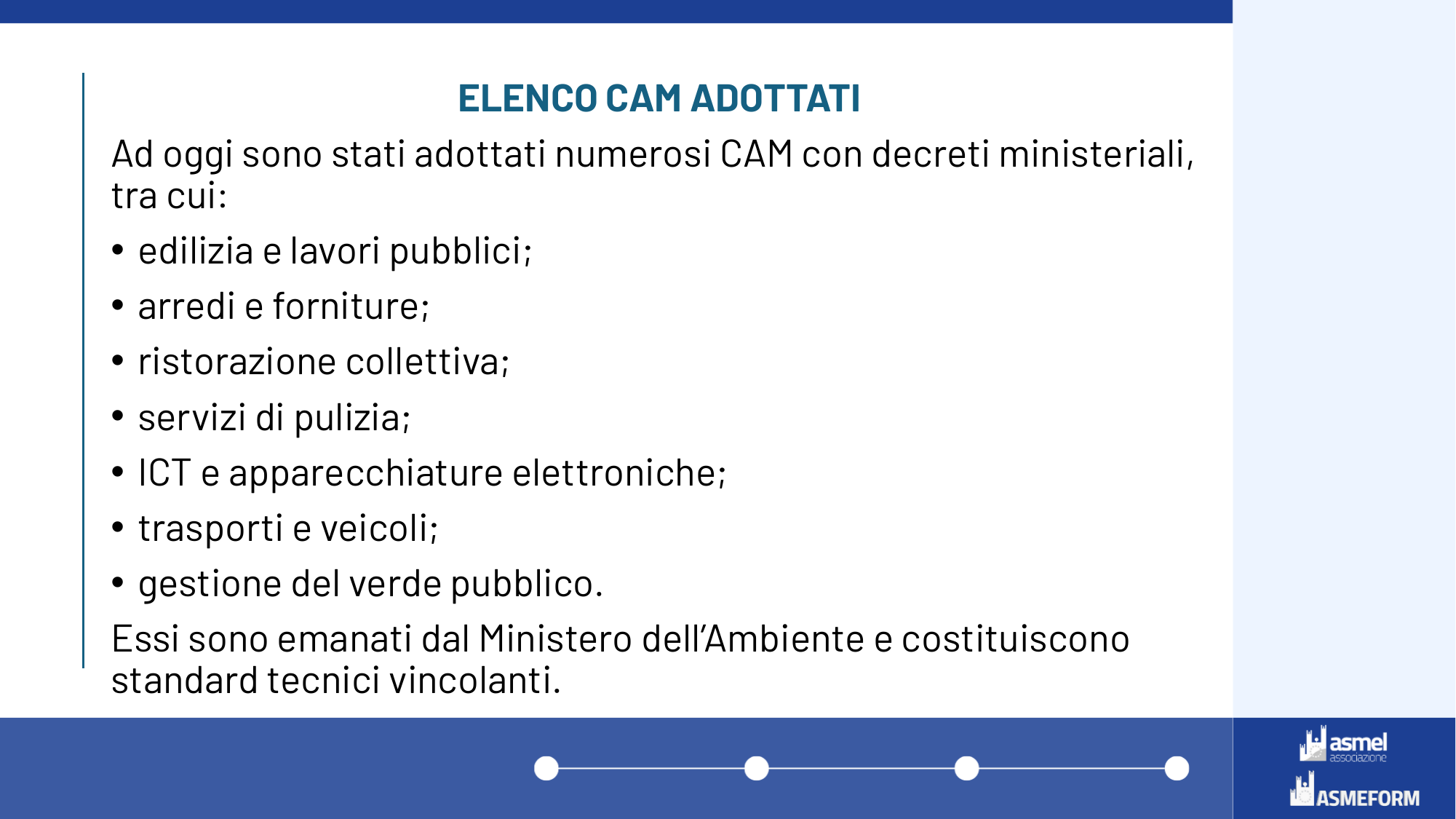

ELENCO CAM ADOTTATI
Ad oggi sono stati adottati numerosi CAM con decreti ministeriali, tra cui:
edilizia e lavori pubblici;
arredi e forniture;
ristorazione collettiva;
servizi di pulizia;
ICT e apparecchiature elettroniche;
trasporti e veicoli;
gestione del verde pubblico.
Essi sono emanati dal Ministero dell’Ambiente e costituiscono standard tecnici vincolanti.